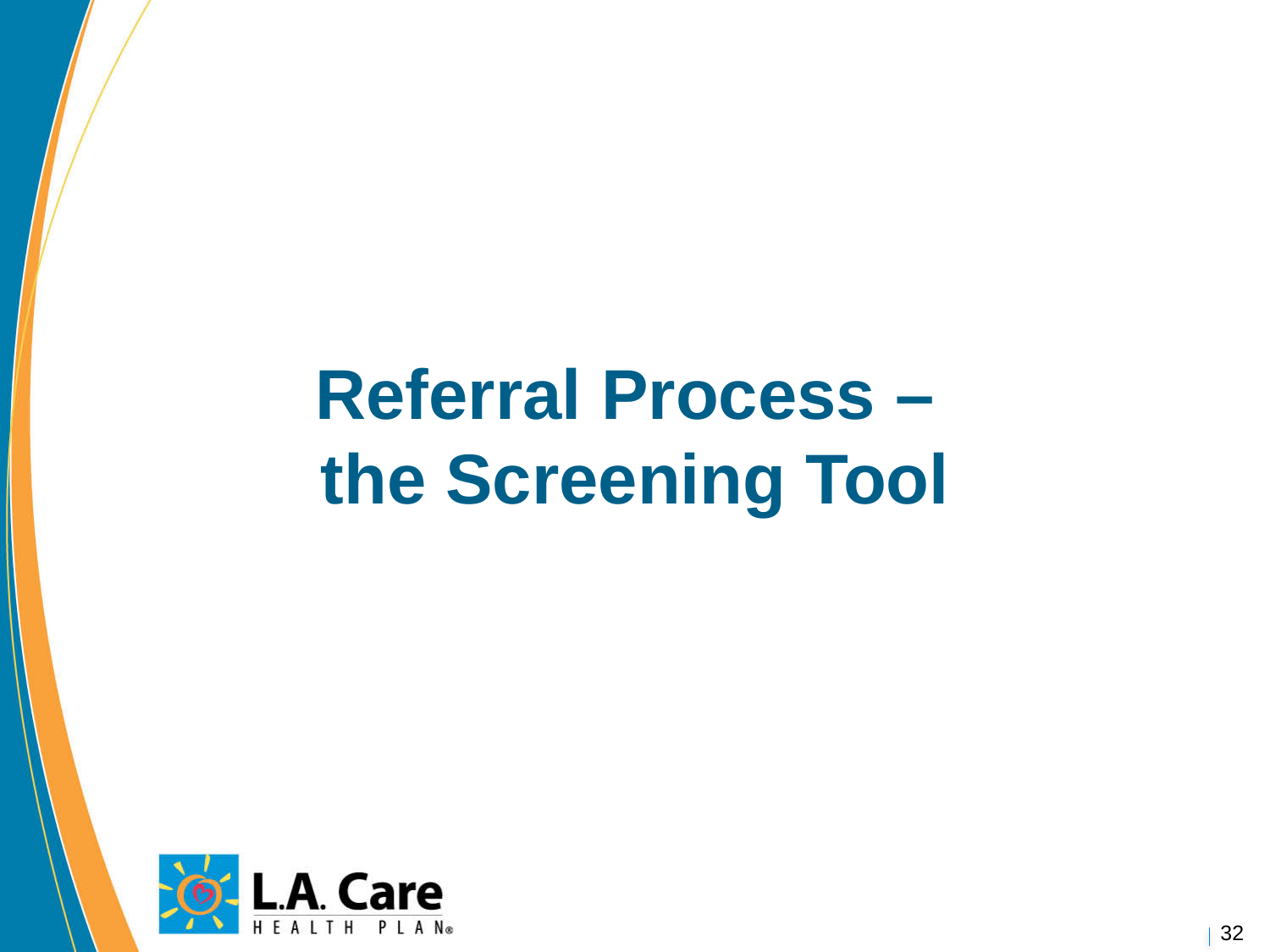

# Referral Process – the Screening Tool
32